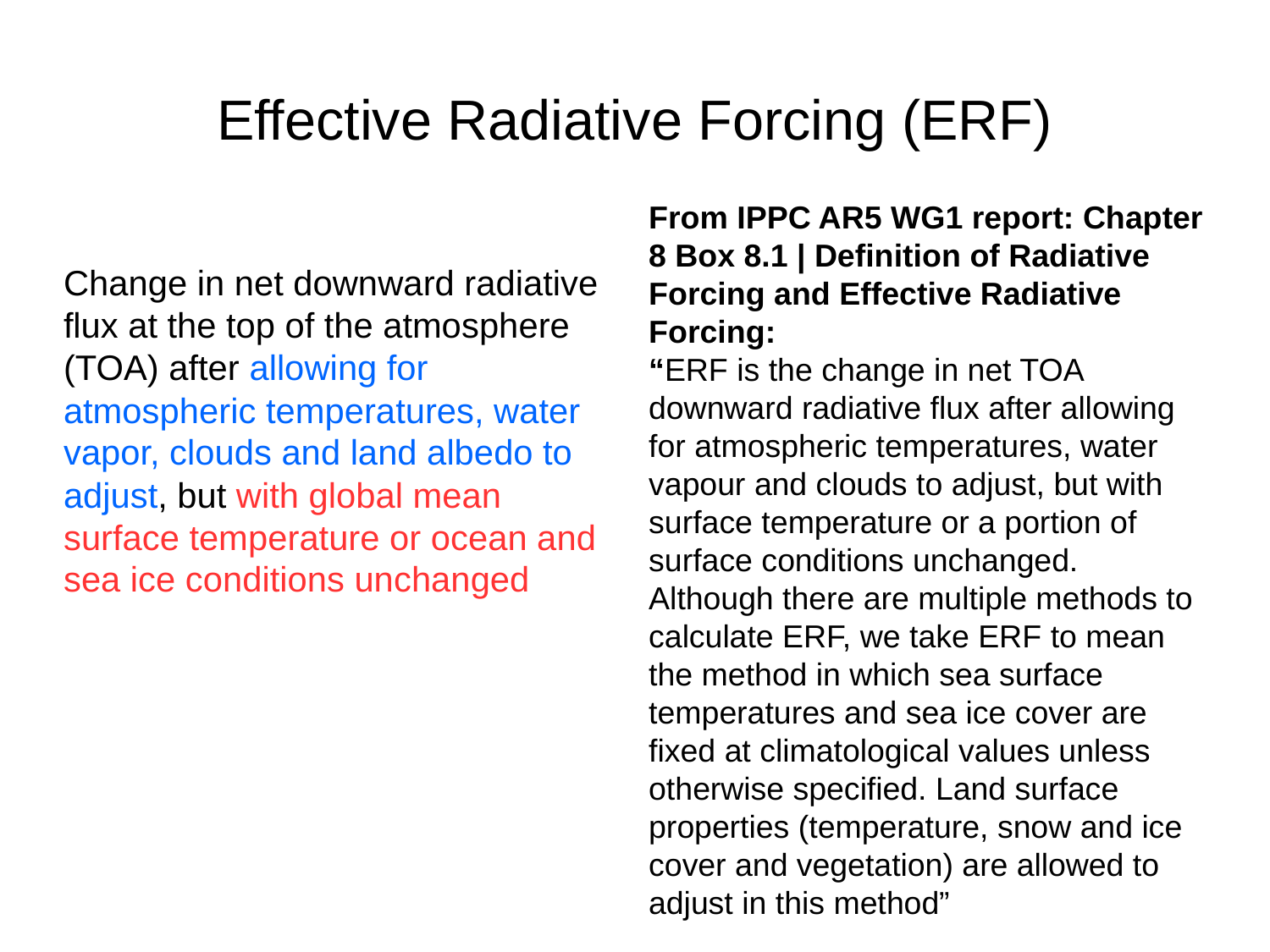

Effective Radiative Forcing (ERF)
From IPPC AR5 WG1 report: Chapter 8 Box 8.1 | Definition of Radiative Forcing and Effective Radiative Forcing:
“ERF is the change in net TOA downward radiative flux after allowing for atmospheric temperatures, water vapour and clouds to adjust, but with surface temperature or a portion of surface conditions unchanged. Although there are multiple methods to calculate ERF, we take ERF to mean the method in which sea surface temperatures and sea ice cover are fixed at climatological values unless otherwise specified. Land surface properties (temperature, snow and ice cover and vegetation) are allowed to adjust in this method”

Change in net downward radiative flux at the top of the atmosphere (TOA) after allowing for atmospheric temperatures, water vapor, clouds and land albedo to adjust, but with global mean surface temperature or ocean and sea ice conditions unchanged